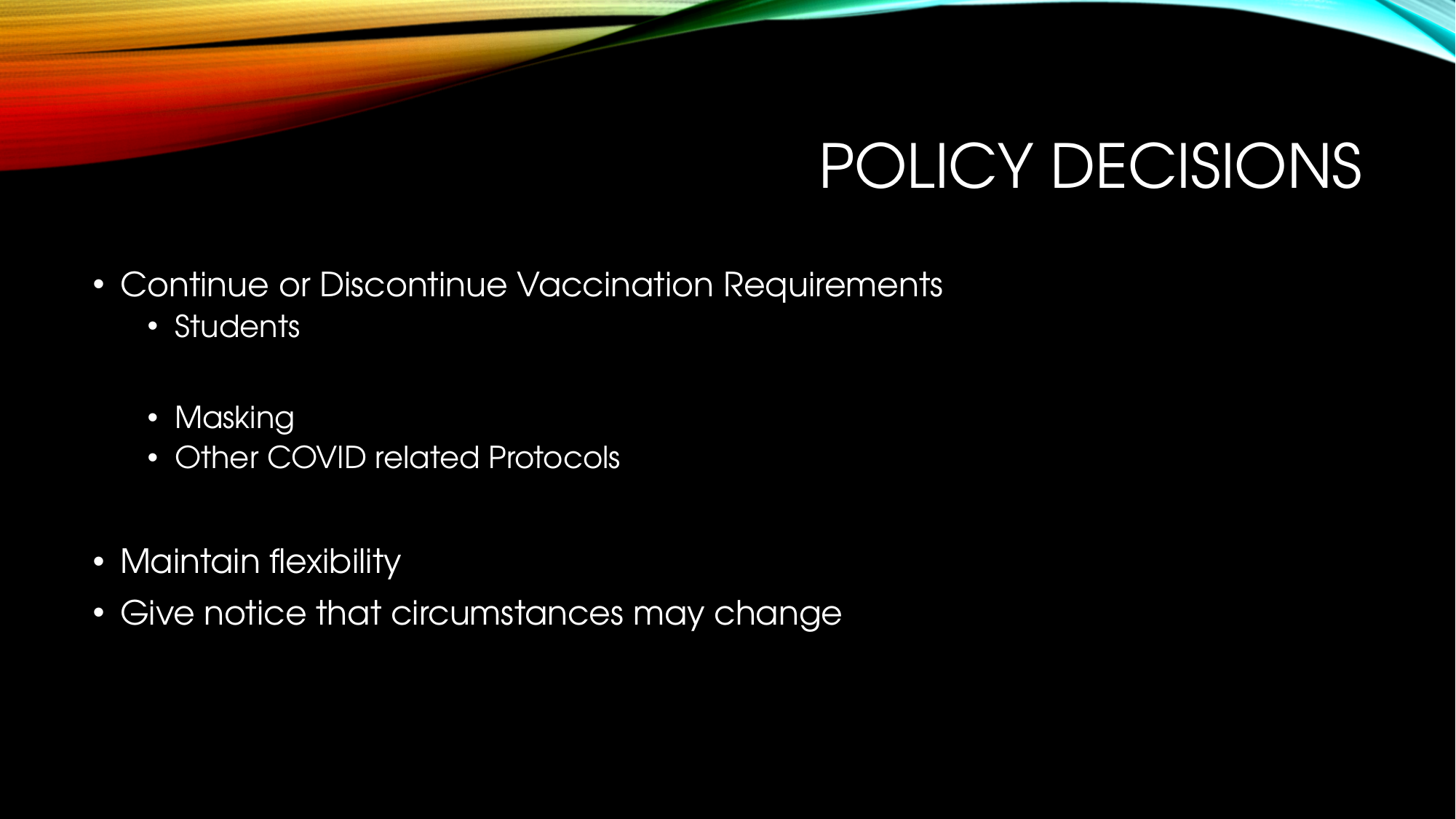

# Policy Decisions
Continue or Discontinue Vaccination Requirements
Students

Masking
Other COVID related Protocols

Maintain flexibility
Give notice that circumstances may change